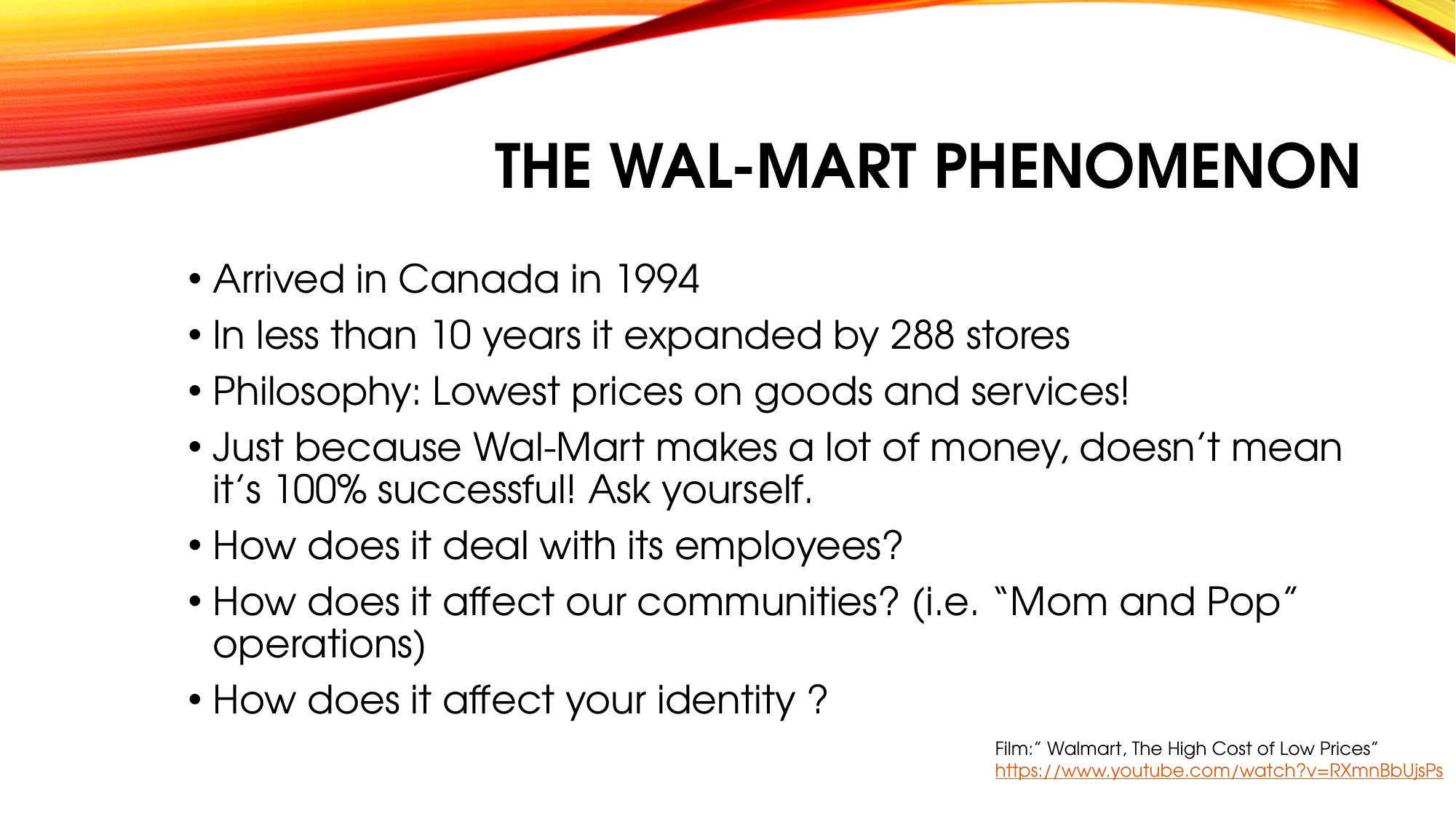

# The Wal-Mart Phenomenon
Arrived in Canada in 1994
In less than 10 years it expanded by 288 stores
Philosophy: Lowest prices on goods and services!
Just because Wal-Mart makes a lot of money, doesn’t mean it’s 100% successful! Ask yourself.
How does it deal with its employees?
How does it affect our communities? (i.e. “Mom and Pop” operations)
How does it affect your identity ?

Film:” Walmart, The High Cost of Low Prices”
https://www.youtube.com/watch?v=RXmnBbUjsPs